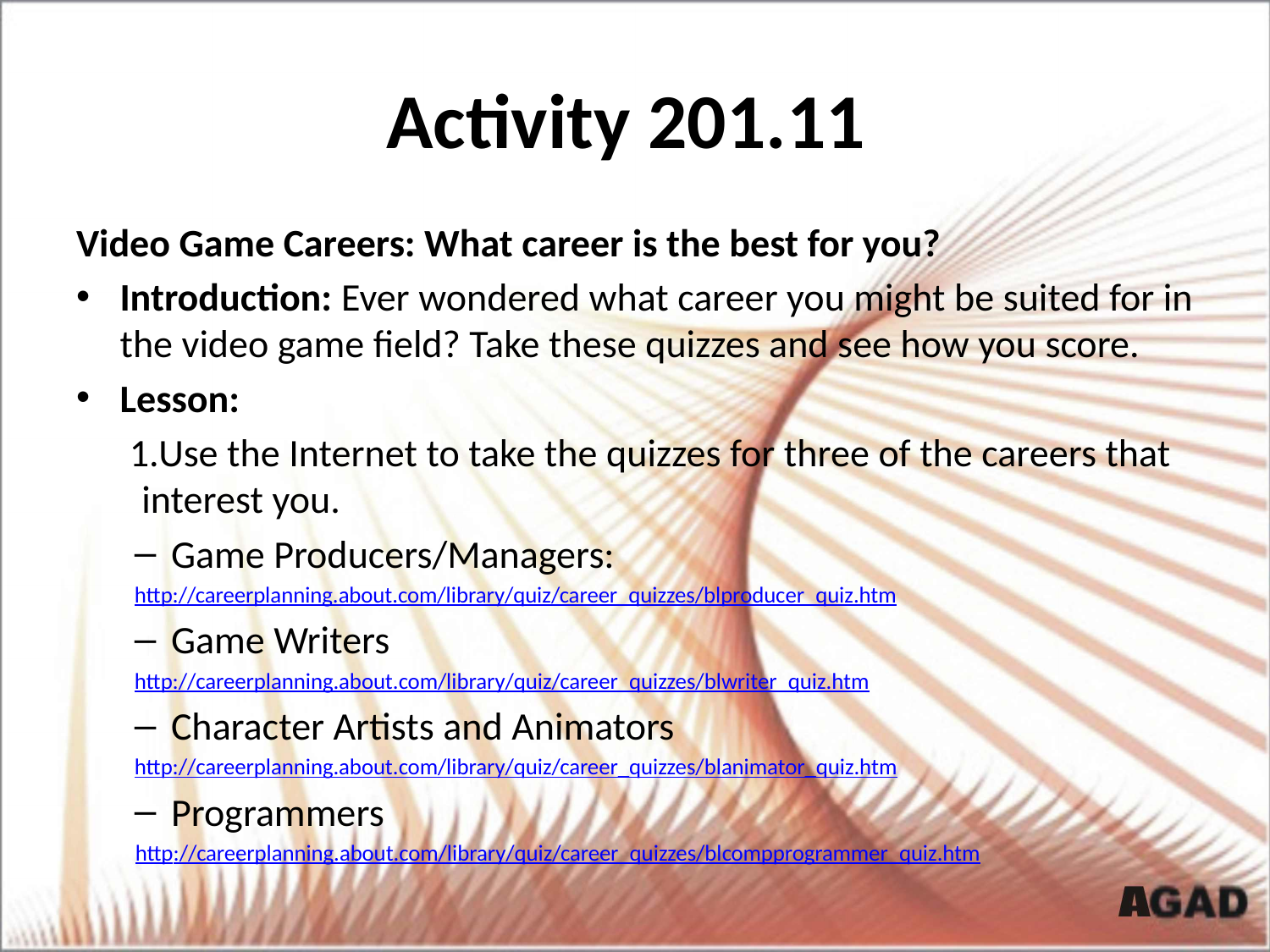

# Activity 201.11
Video Game Careers: What career is the best for you?
Introduction: Ever wondered what career you might be suited for in the video game field? Take these quizzes and see how you score.
Lesson:
      1.Use the Internet to take the quizzes for three of the careers that interest you.
Game Producers/Managers:
http://careerplanning.about.com/library/quiz/career_quizzes/blproducer_quiz.htm
Game Writers
http://careerplanning.about.com/library/quiz/career_quizzes/blwriter_quiz.htm
Character Artists and Animators
http://careerplanning.about.com/library/quiz/career_quizzes/blanimator_quiz.htm
Programmers
	   http://careerplanning.about.com/library/quiz/career_quizzes/blcompprogrammer_quiz.htm